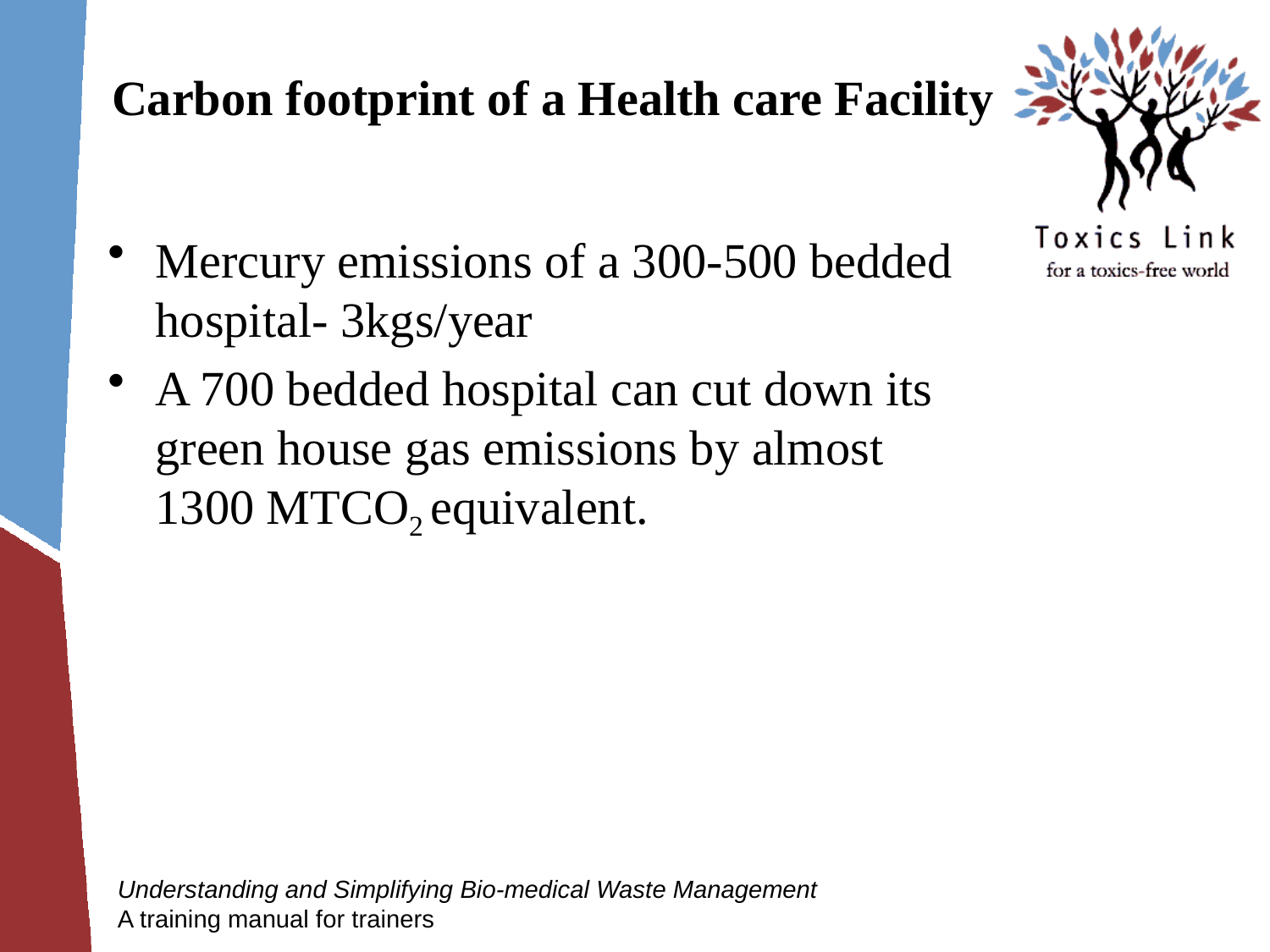

# Carbon footprint of a Health care Facility
Mercury emissions of a 300-500 bedded hospital- 3kgs/year
A 700 bedded hospital can cut down its green house gas emissions by almost 1300 MTCO2 equivalent.

Understanding and Simplifying Bio-medical Waste Management
A training manual for trainers